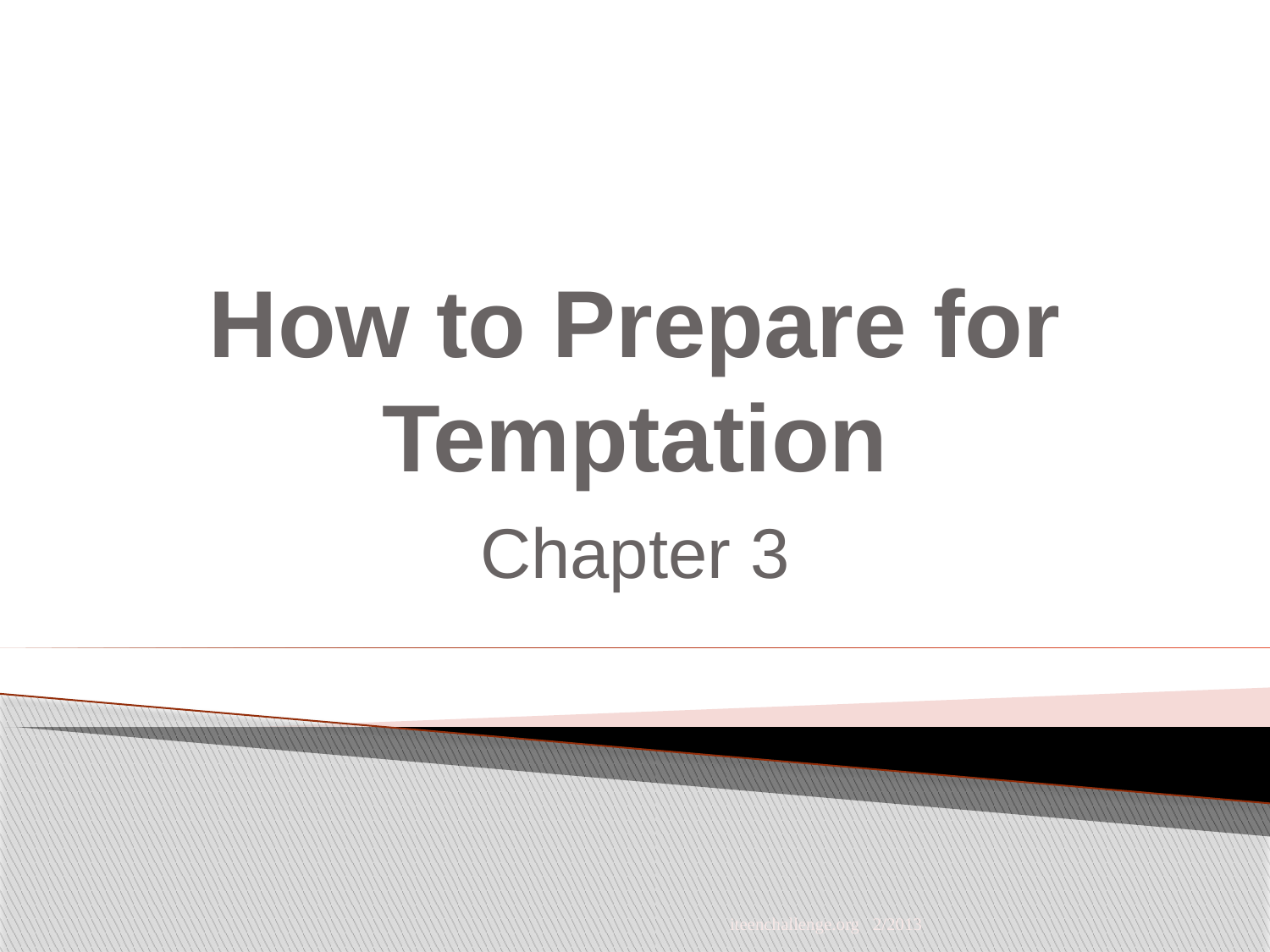

# How to Prepare for Temptation
Chapter 3

iteenchallenge.org   2/2013